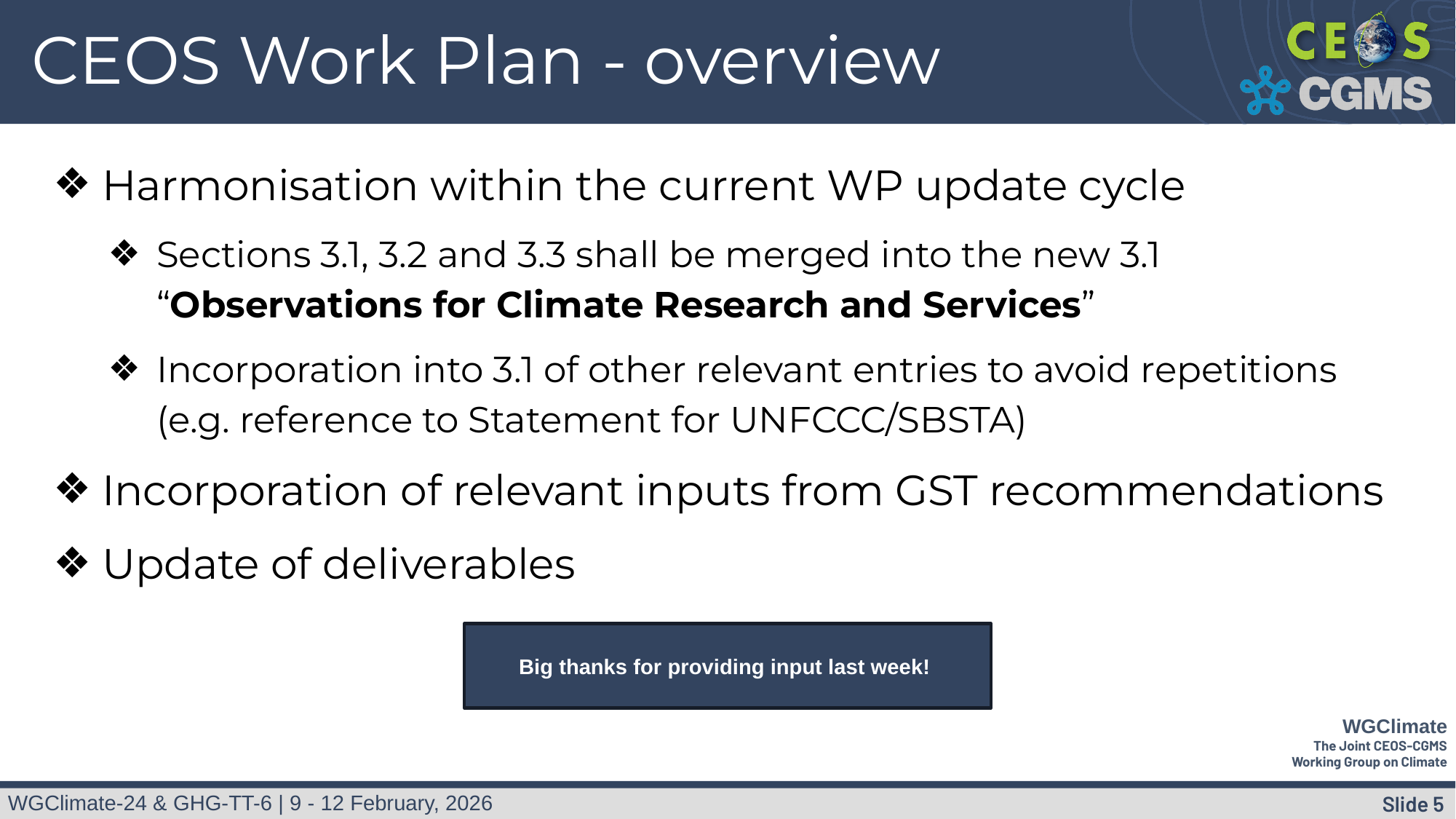

# CEOS Work Plan - overview
Harmonisation within the current WP update cycle
Sections 3.1, 3.2 and 3.3 shall be merged into the new 3.1 “Observations for Climate Research and Services”
Incorporation into 3.1 of other relevant entries to avoid repetitions (e.g. reference to Statement for UNFCCC/SBSTA)
Incorporation of relevant inputs from GST recommendations
Update of deliverables
Big thanks for providing input last week!